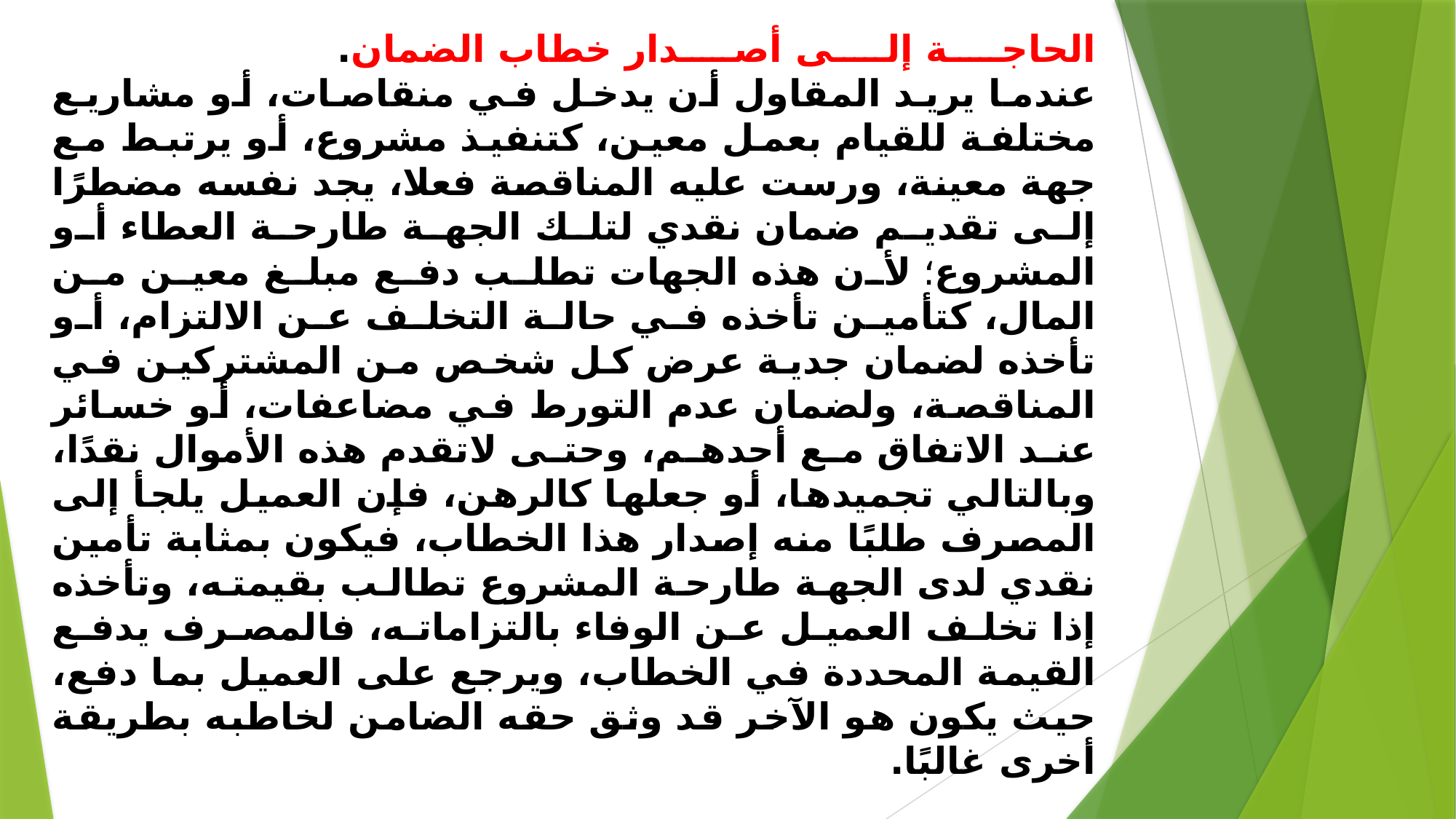

# الحاجة إلى أصدار خطاب الضمان.                     . عندما يريد المقاول أن يدخل في منقاصات، أو مشاريع مختلفة للقيام بعمل معين، كتنفيذ مشروع، أو يرتبط مع جهة معينة، ورست عليه المناقصة فعلا، يجد نفسه مضطرًا إلى تقديم ضمان نقدي لتلك الجهة طارحة العطاء أو المشروع؛ لأن هذه الجهات تطلب دفع مبلغ معين من المال، كتأمين تأخذه في حالة التخلف عن الالتزام، أو تأخذه لضمان جدية عرض كل شخص من المشتركين في المناقصة، ولضمان عدم التورط في مضاعفات، أو خسائر عند الاتفاق مع أحدهم، وحتى لاتقدم هذه الأموال نقدًا، وبالتالي تجميدها، أو جعلها كالرهن، فإن العميل يلجأ إلى المصرف طلبًا منه إصدار هذا الخطاب، فيكون بمثابة تأمين نقدي لدى الجهة طارحة المشروع تطالب بقيمته، وتأخذه إذا تخلف العميل عن الوفاء بالتزاماته، فالمصرف يدفع القيمة المحددة في الخطاب، ويرجع على العميل بما دفع، حيث يكون هو الآخر قد وثق حقه الضامن لخاطبه بطريقة أخرى غالبًا.